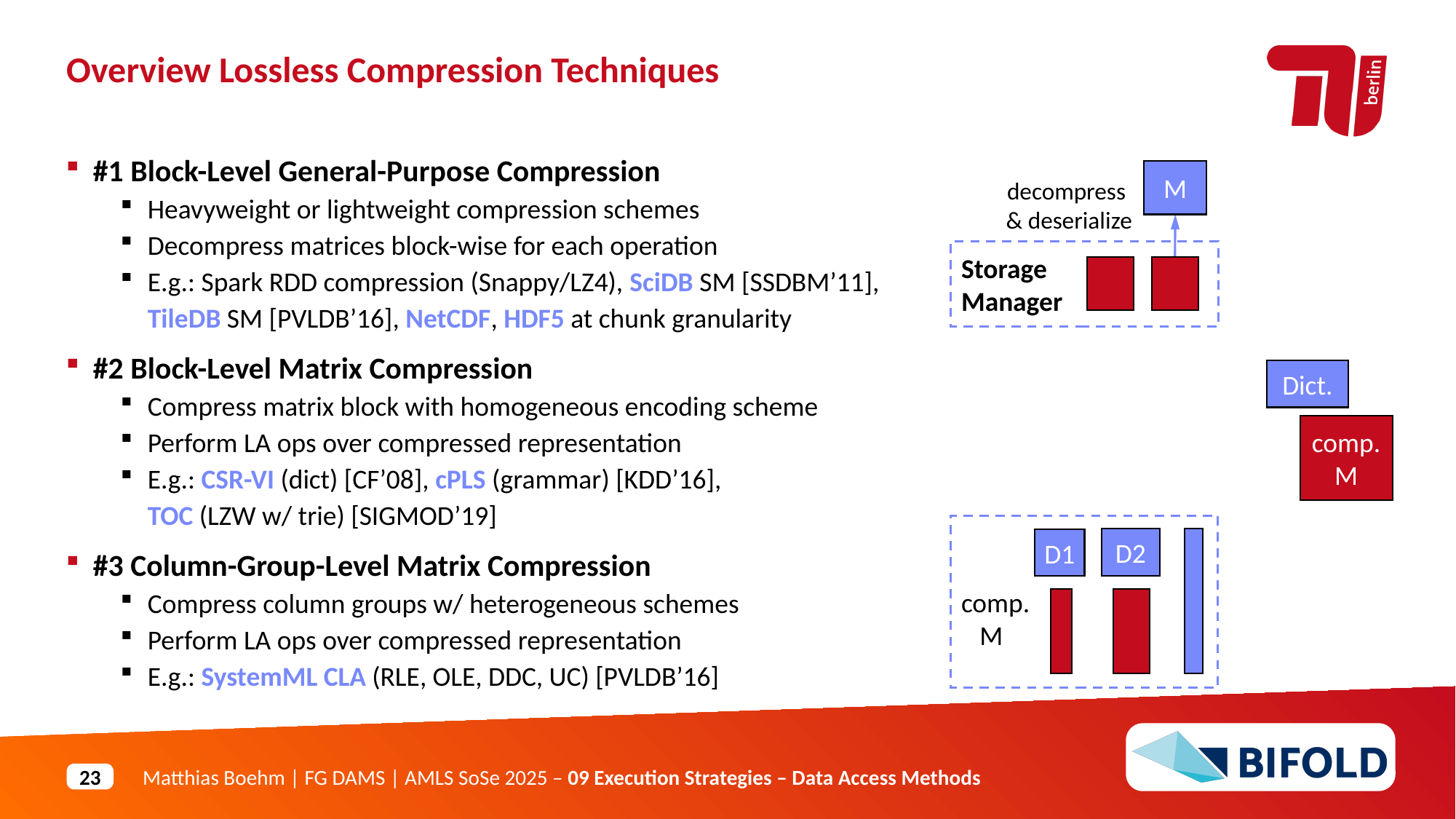

Overview Lossless Compression Techniques
#1 Block-Level General-Purpose Compression
Heavyweight or lightweight compression schemes
Decompress matrices block-wise for each operation
E.g.: Spark RDD compression (Snappy/LZ4), SciDB SM [SSDBM’11],
TileDB SM [PVLDB’16], NetCDF, HDF5 at chunk granularity
#2 Block-Level Matrix Compression
Compress matrix block with homogeneous encoding scheme
Perform LA ops over compressed representation
E.g.: CSR-VI (dict) [CF’08], cPLS (grammar) [KDD’16],
TOC (LZW w/ trie) [SIGMOD’19]
#3 Column-Group-Level Matrix Compression
Compress column groups w/ heterogeneous schemes
Perform LA ops over compressed representation
E.g.: SystemML CLA (RLE, OLE, DDC, UC) [PVLDB’16]

M
decompress
& deserialize
Storage
Manager

Dict.
comp. M

comp.
   M
D2

D1